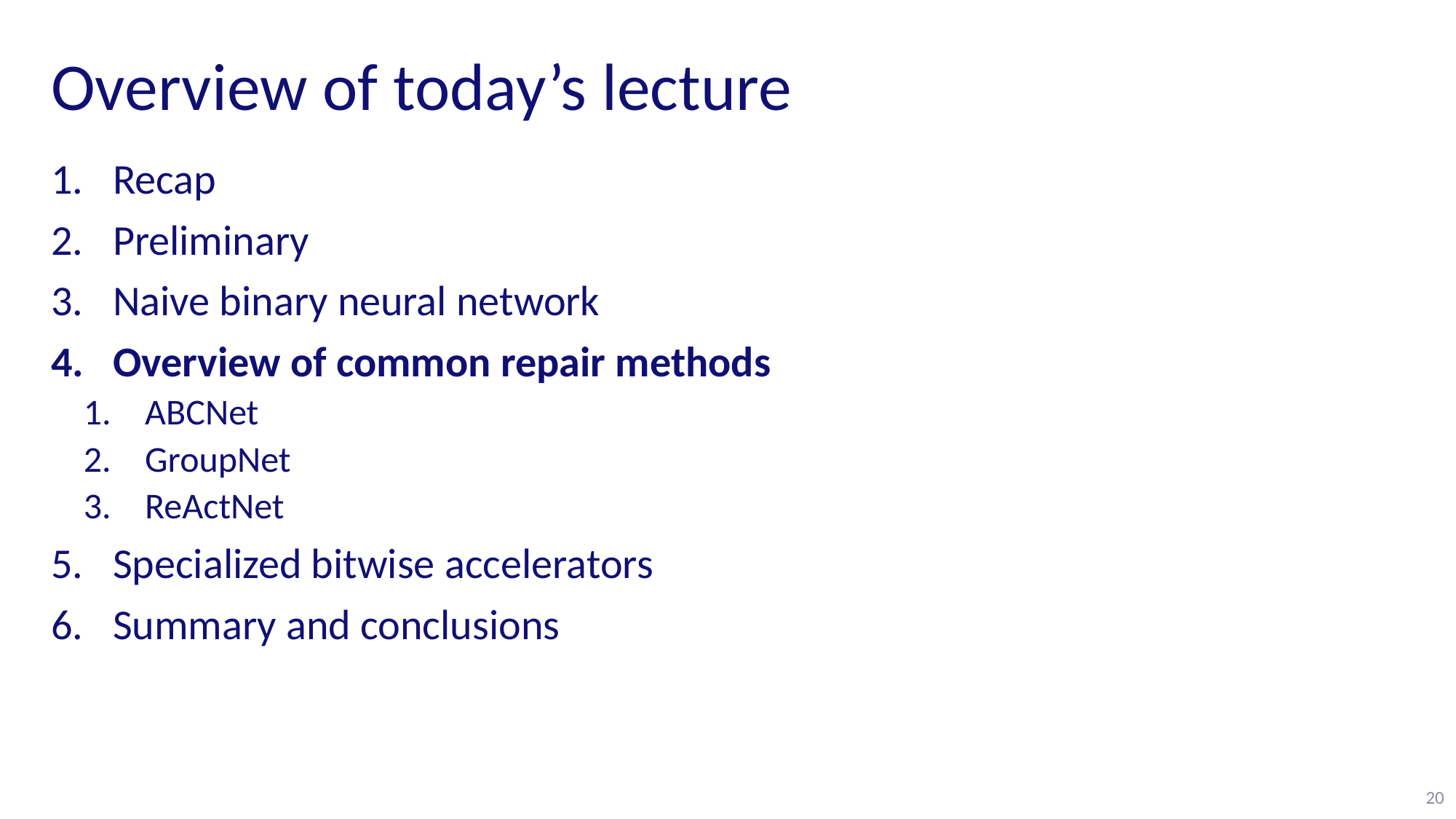

# Overview of today’s lecture
Recap
Preliminary
Naive binary neural network
Overview of common repair methods
ABCNet
GroupNet
ReActNet
Specialized bitwise accelerators
Summary and conclusions

20